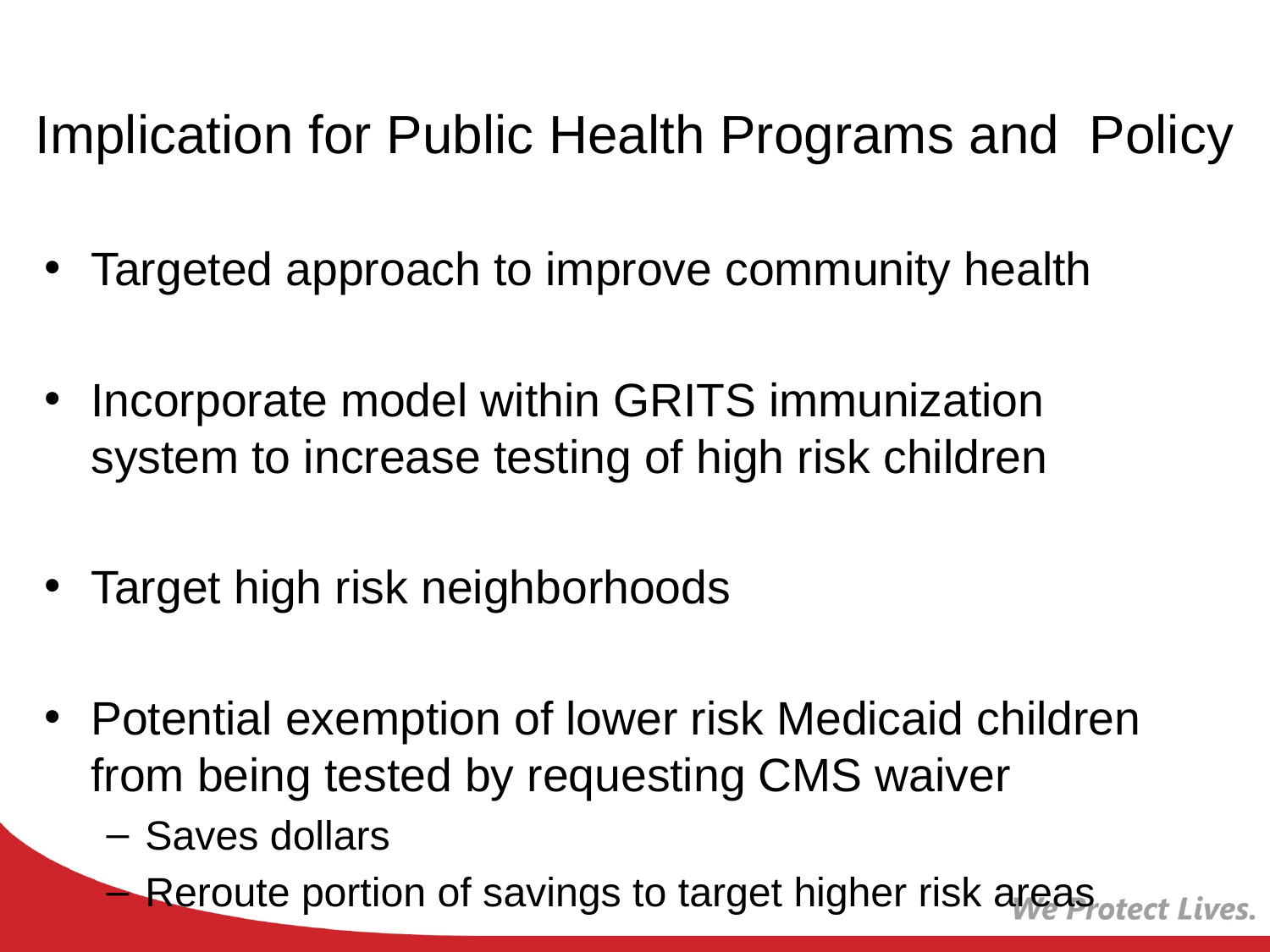

# Implication for Public Health Programs and  Policy
Targeted approach to improve community health

Incorporate model within GRITS immunization system to increase testing of high risk children

Target high risk neighborhoods

Potential exemption of lower risk Medicaid children from being tested by requesting CMS waiver
Saves dollars
Reroute portion of savings to target higher risk areas